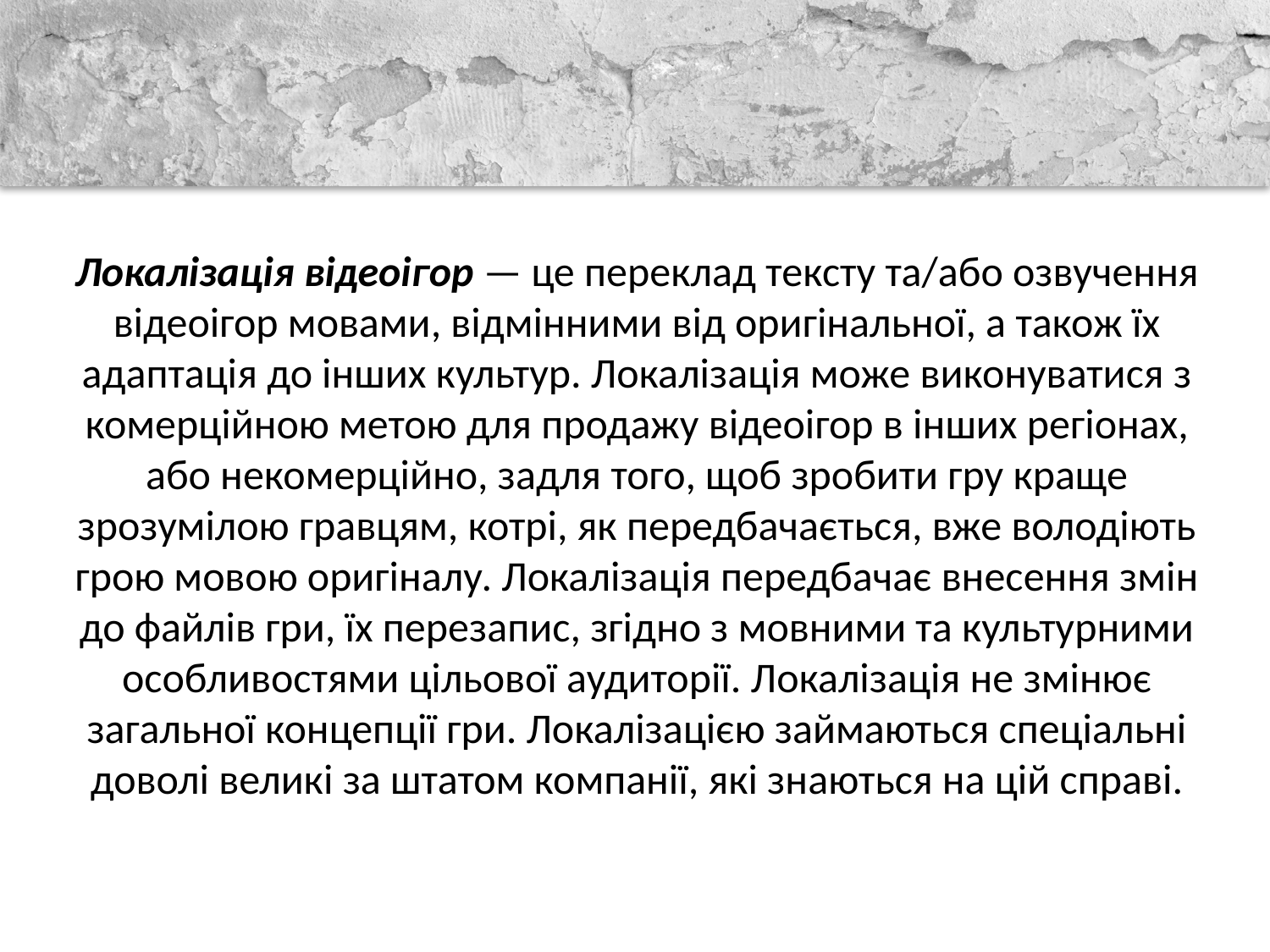

Локалізація відеоігор — це переклад тексту та/або озвучення відеоігор мовами, відмінними від оригінальної, а також їх адаптація до інших культур. Локалізація може виконуватися з комерційною метою для продажу відеоігор в інших регіонах, або некомерційно, задля того, щоб зробити гру краще зрозумілою гравцям, котрі, як передбачається, вже володіють грою мовою оригіналу. Локалізація передбачає внесення змін до файлів гри, їх перезапис, згідно з мовними та культурними особливостями цільової аудиторії. Локалізація не змінює загальної концепції гри. Локалізацією займаються спеціальні доволі великі за штатом компанії, які знаються на цій справі.